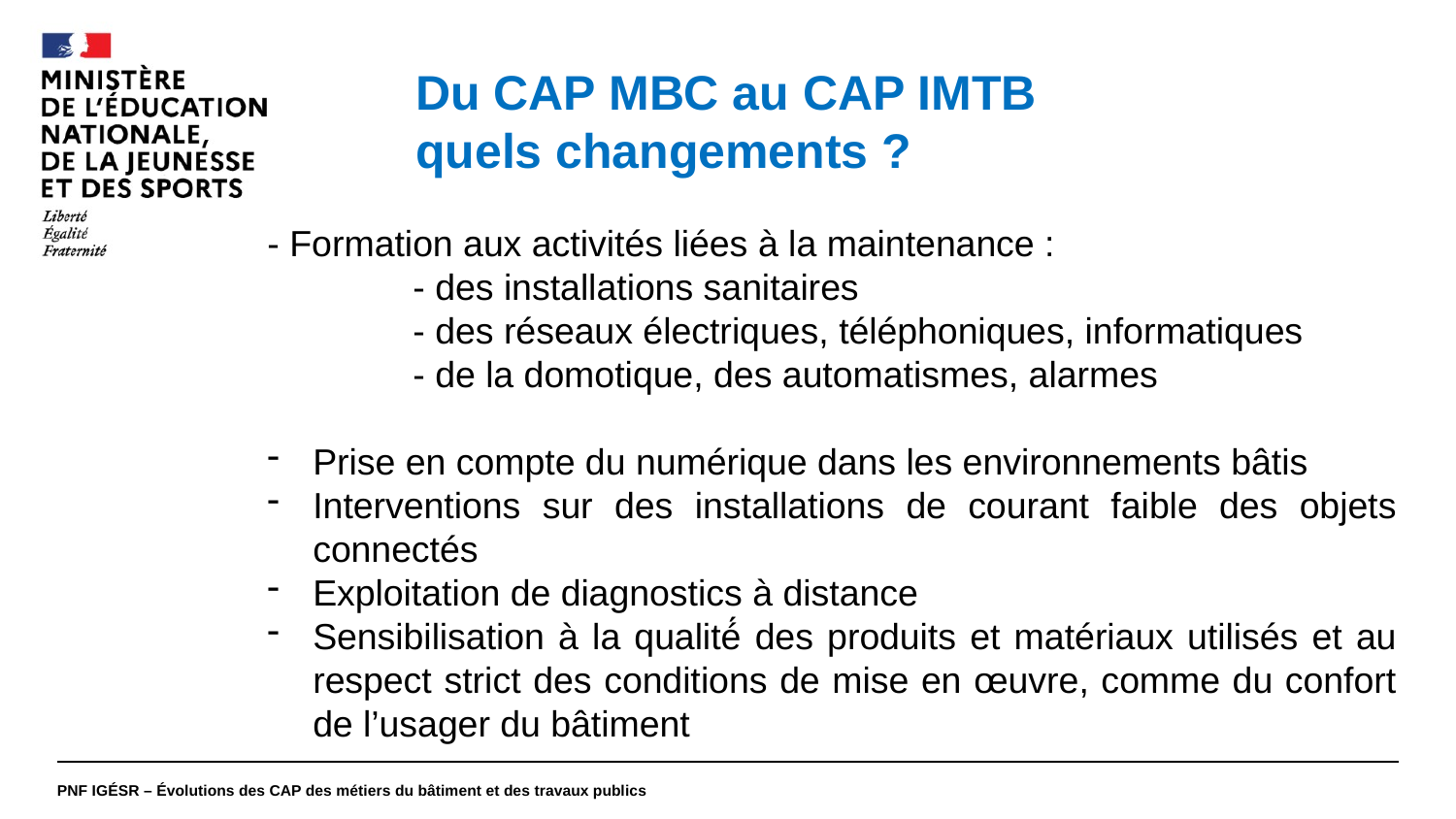

#
Du CAP MBC au CAP IMTB
quels changements ?
- Formation aux activités liées à la maintenance :
	- des installations sanitaires
	- des réseaux électriques, téléphoniques, informatiques
	- de la domotique, des automatismes, alarmes

Prise en compte du numérique dans les environnements bâtis
Interventions sur des installations de courant faible des objets connectés
Exploitation de diagnostics à distance
Sensibilisation à la qualité́ des produits et matériaux utilisés et au respect strict des conditions de mise en œuvre, comme du confort de l’usager du bâtiment
PNF IGÉSR – Évolutions des CAP des métiers du bâtiment et des travaux publics